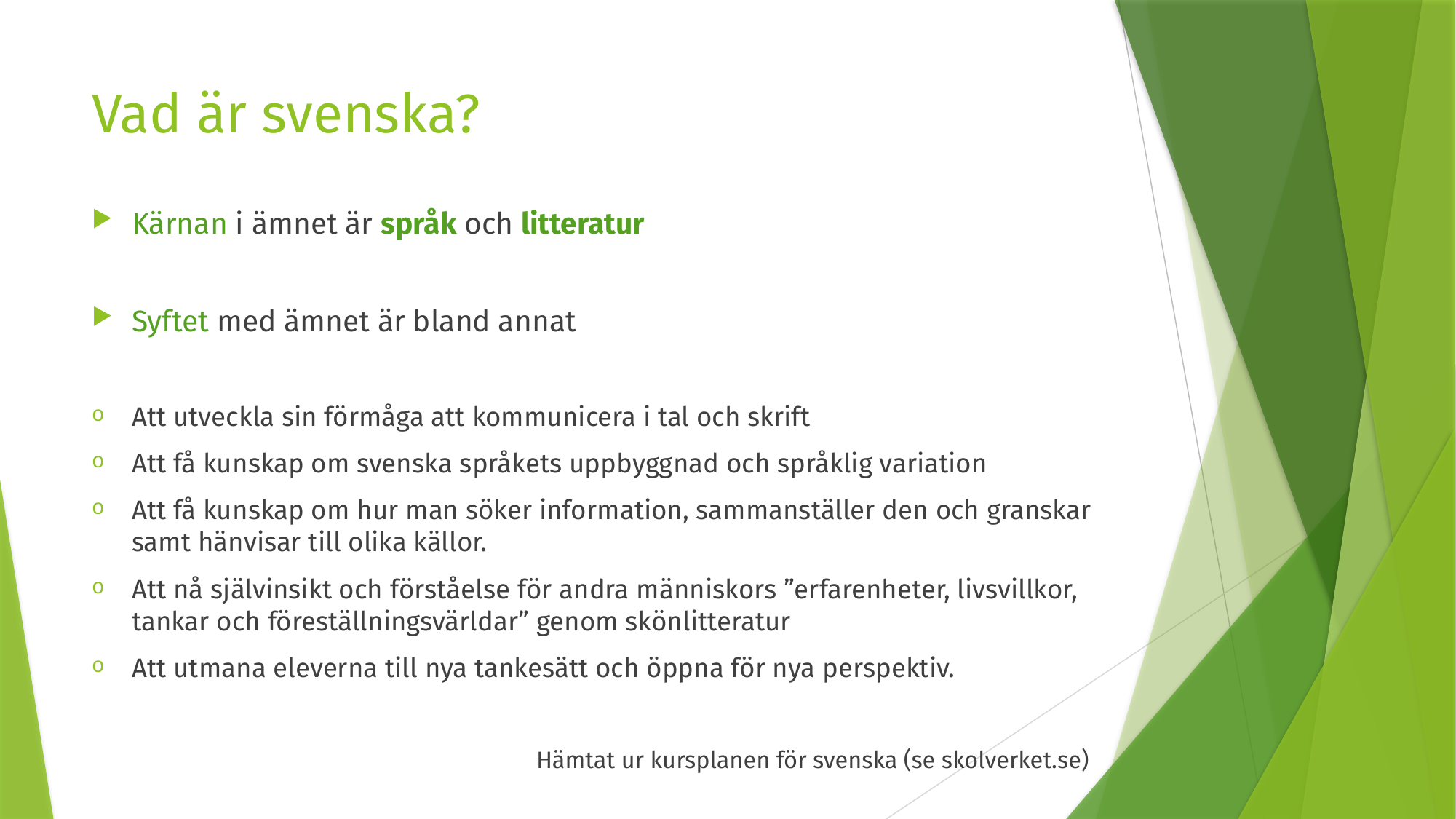

# Vad är svenska?
Kärnan i ämnet är språk och litteratur

Syftet med ämnet är bland annat

Att utveckla sin förmåga att kommunicera i tal och skrift
Att få kunskap om svenska språkets uppbyggnad och språklig variation
Att få kunskap om hur man söker information, sammanställer den och granskar samt hänvisar till olika källor.
Att nå självinsikt och förståelse för andra människors ”erfarenheter, livsvillkor, tankar och föreställningsvärldar” genom skönlitteratur
Att utmana eleverna till nya tankesätt och öppna för nya perspektiv.

Hämtat ur kursplanen för svenska (se skolverket.se)